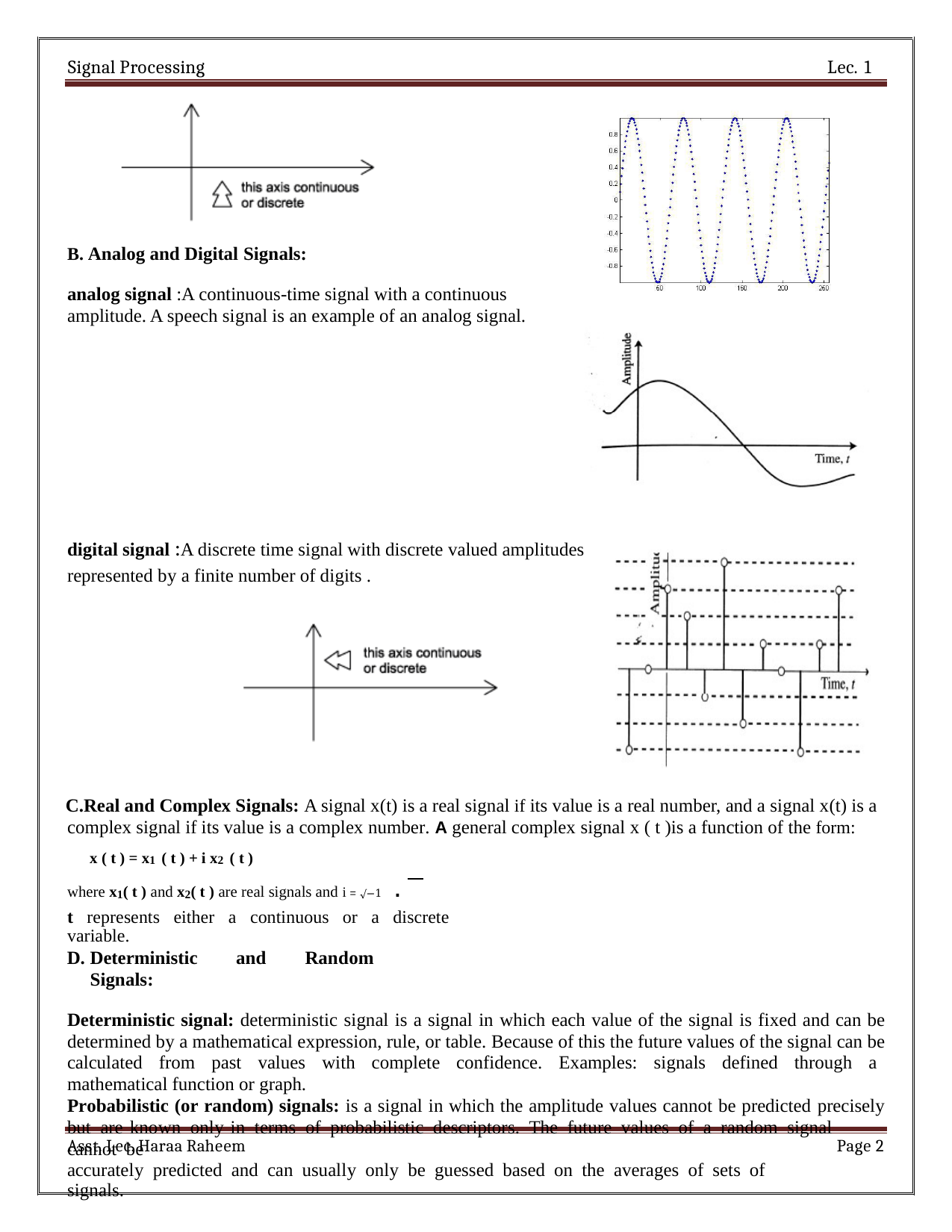

Signal Processing
Lec. 1

B. Analog and Digital Signals:

analog signal :A continuous-time signal with a continuous amplitude. A speech signal is an example of an analog signal.

digital signal :A discrete time signal with discrete valued amplitudes represented by a finite number of digits .

Real and Complex Signals: A signal x(t) is a real signal if its value is a real number, and a signal x(t) is a complex signal if its value is a complex number. A general complex signal x ( t )is a function of the form:
x ( t ) = x1  ( t ) + i x2  ( t )
where x1( t ) and x2( t ) are real signals and i = √−1   .
t represents either a continuous or a discrete variable.
Deterministic and Random Signals:

Deterministic signal: deterministic signal is a signal in which each value of the signal is fixed and can be determined by a mathematical expression, rule, or table. Because of this the future values of the signal can be calculated  from  past  values  with  complete  confidence.  Examples:  signals  defined  through  a  mathematical function or graph.
Probabilistic (or random) signals: is a signal in which the amplitude values cannot be predicted precisely but  are known  only in  terms  of  probabilistic  descriptors.  The  future  values  of  a  random  signal  cannot  be
accurately predicted and can usually only be guessed based on the averages of sets of signals.

Asst. Lec. Haraa Raheem
Page 2